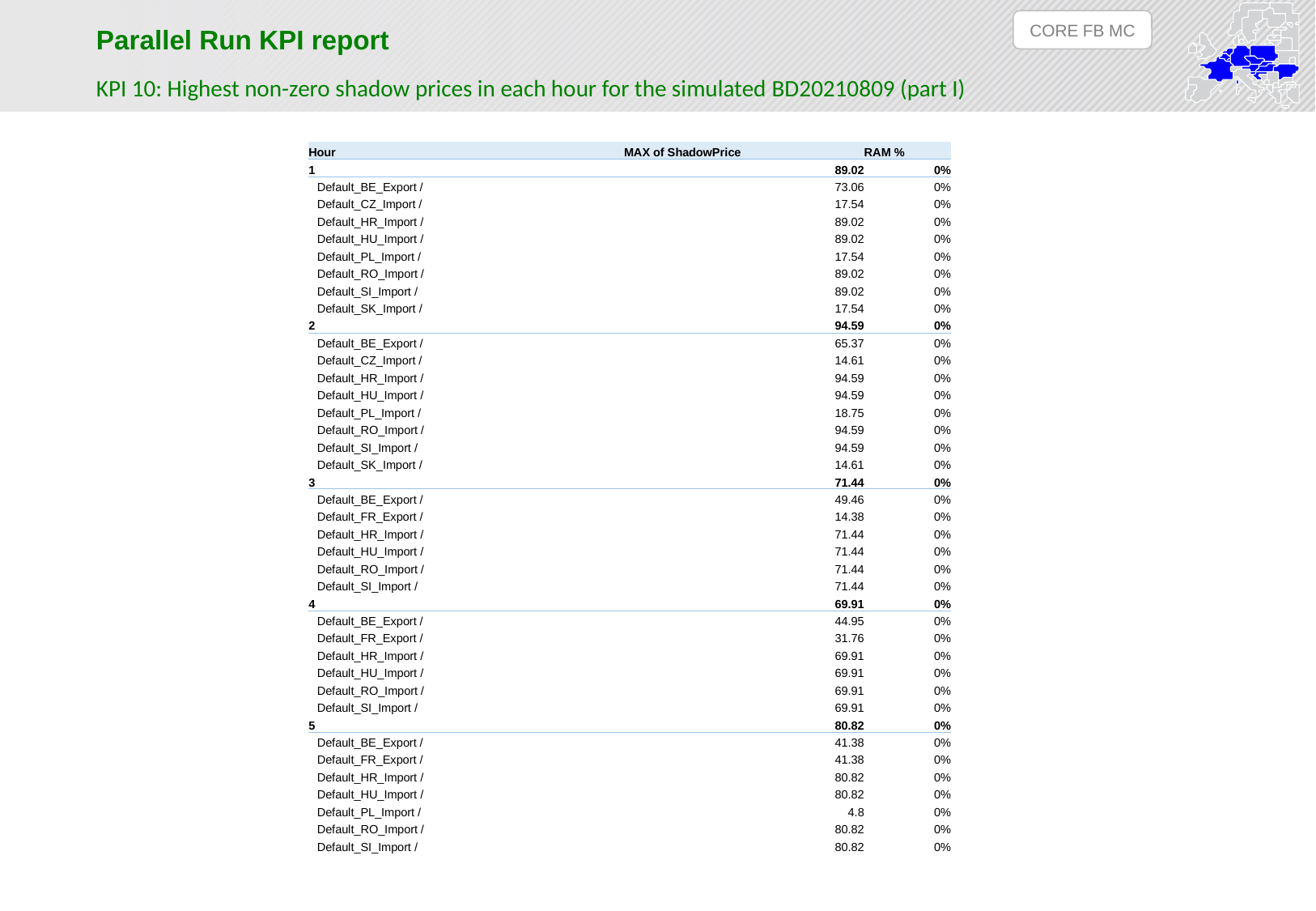

CORE FB MC
Parallel Run KPI report
KPI 10: Highest non-zero shadow prices in each hour for the simulated BD20210809 (part I)
| Hour | MAX of ShadowPrice | RAM % |
| --- | --- | --- |
| 1 | 89.02 | 0% |
| Default\_BE\_Export / | 73.06 | 0% |
| Default\_CZ\_Import / | 17.54 | 0% |
| Default\_HR\_Import / | 89.02 | 0% |
| Default\_HU\_Import / | 89.02 | 0% |
| Default\_PL\_Import / | 17.54 | 0% |
| Default\_RO\_Import / | 89.02 | 0% |
| Default\_SI\_Import / | 89.02 | 0% |
| Default\_SK\_Import / | 17.54 | 0% |
| 2 | 94.59 | 0% |
| Default\_BE\_Export / | 65.37 | 0% |
| Default\_CZ\_Import / | 14.61 | 0% |
| Default\_HR\_Import / | 94.59 | 0% |
| Default\_HU\_Import / | 94.59 | 0% |
| Default\_PL\_Import / | 18.75 | 0% |
| Default\_RO\_Import / | 94.59 | 0% |
| Default\_SI\_Import / | 94.59 | 0% |
| Default\_SK\_Import / | 14.61 | 0% |
| 3 | 71.44 | 0% |
| Default\_BE\_Export / | 49.46 | 0% |
| Default\_FR\_Export / | 14.38 | 0% |
| Default\_HR\_Import / | 71.44 | 0% |
| Default\_HU\_Import / | 71.44 | 0% |
| Default\_RO\_Import / | 71.44 | 0% |
| Default\_SI\_Import / | 71.44 | 0% |
| 4 | 69.91 | 0% |
| Default\_BE\_Export / | 44.95 | 0% |
| Default\_FR\_Export / | 31.76 | 0% |
| Default\_HR\_Import / | 69.91 | 0% |
| Default\_HU\_Import / | 69.91 | 0% |
| Default\_RO\_Import / | 69.91 | 0% |
| Default\_SI\_Import / | 69.91 | 0% |
| 5 | 80.82 | 0% |
| Default\_BE\_Export / | 41.38 | 0% |
| Default\_FR\_Export / | 41.38 | 0% |
| Default\_HR\_Import / | 80.82 | 0% |
| Default\_HU\_Import / | 80.82 | 0% |
| Default\_PL\_Import / | 4.8 | 0% |
| Default\_RO\_Import / | 80.82 | 0% |
| Default\_SI\_Import / | 80.82 | 0% |